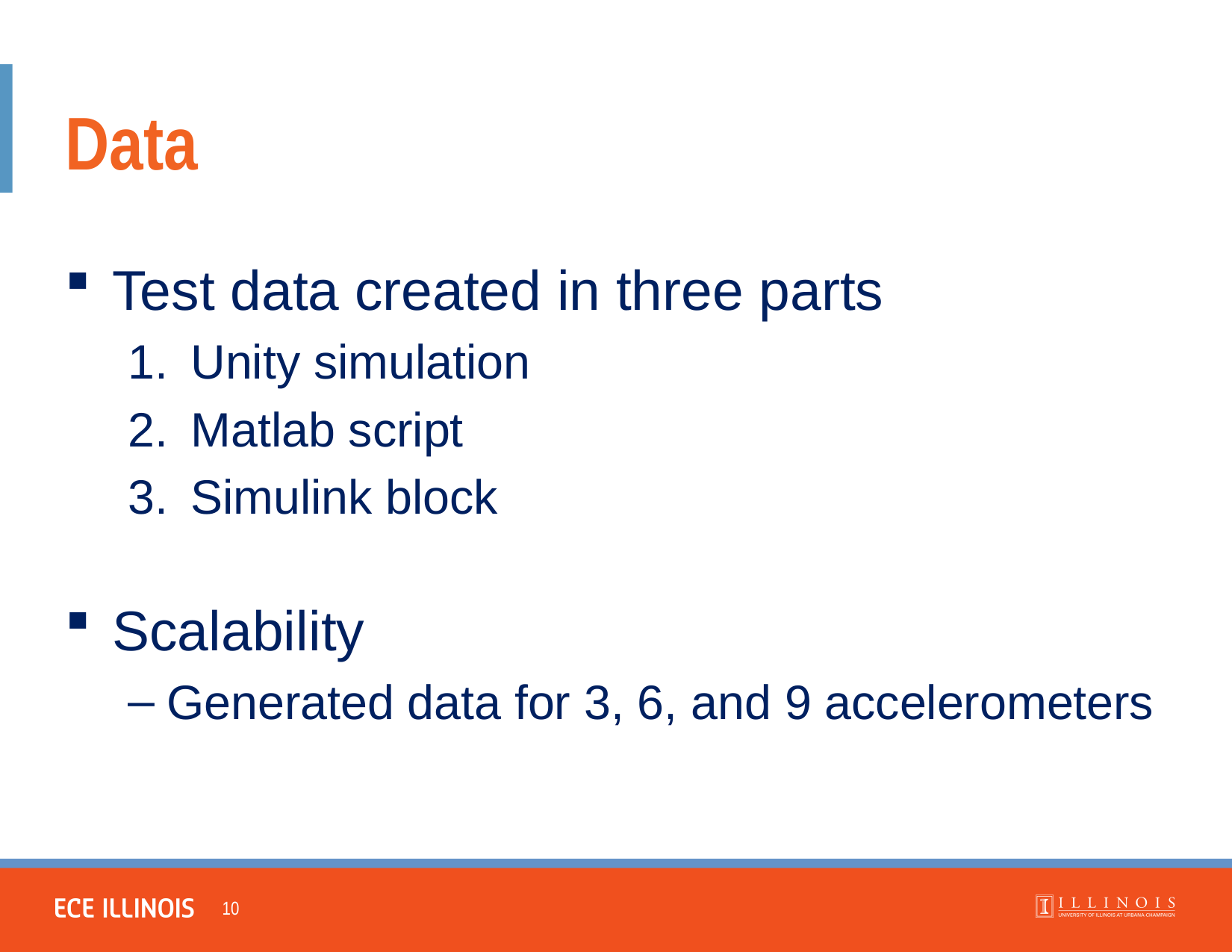

Data

Test data created in three parts
Unity simulation
Matlab script
Simulink block

Scalability
Generated data for 3, 6, and 9 accelerometers